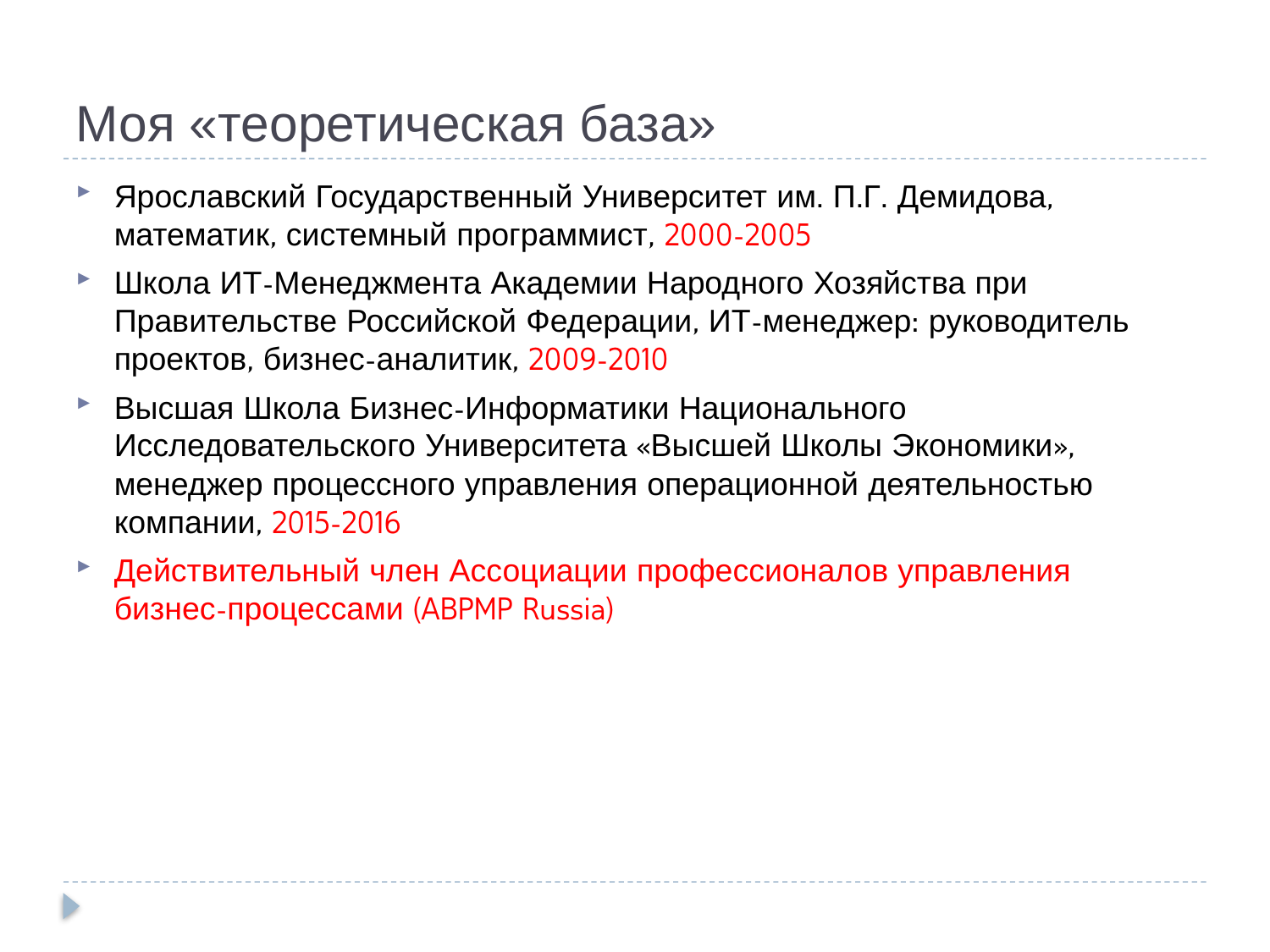

# Моя «теоретическая база»
Ярославский Государственный Университет им. П.Г. Демидова, математик, системный программист, 2000-2005
Школа ИТ-Менеджмента Академии Народного Хозяйства при Правительстве Российской Федерации, ИТ-менеджер: руководитель проектов, бизнес-аналитик, 2009-2010
Высшая Школа Бизнес-Информатики Национального Исследовательского Университета «Высшей Школы Экономики», менеджер процессного управления операционной деятельностью компании, 2015-2016
Действительный член Ассоциации профессионалов управления бизнес-процессами (ABPMP Russia)